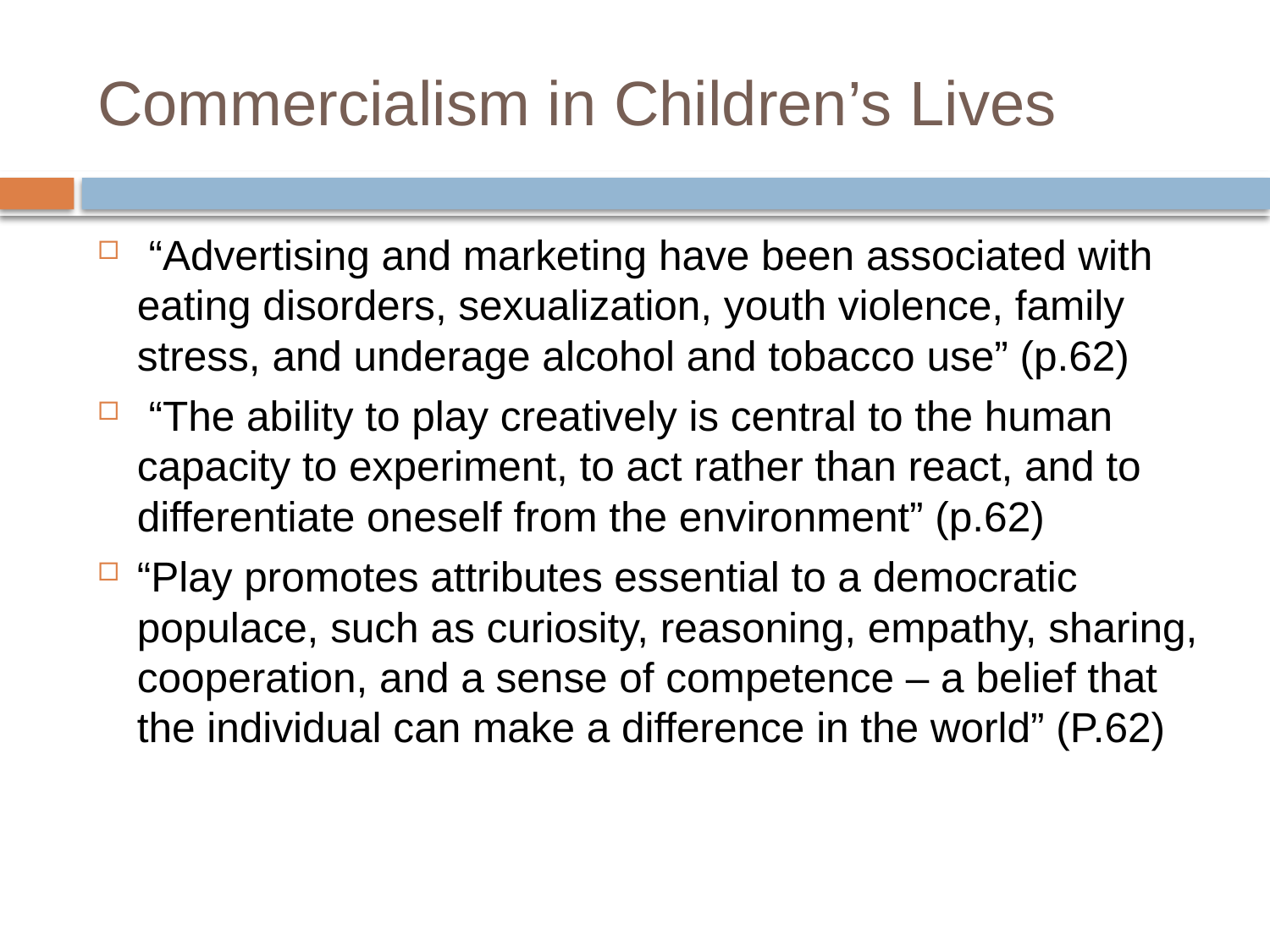

# Commercialism in Children’s Lives
 “Advertising and marketing have been associated with eating disorders, sexualization, youth violence, family stress, and underage alcohol and tobacco use” (p.62)
 “The ability to play creatively is central to the human capacity to experiment, to act rather than react, and to differentiate oneself from the environment” (p.62)
“Play promotes attributes essential to a democratic populace, such as curiosity, reasoning, empathy, sharing, cooperation, and a sense of competence – a belief that the individual can make a difference in the world” (P.62)